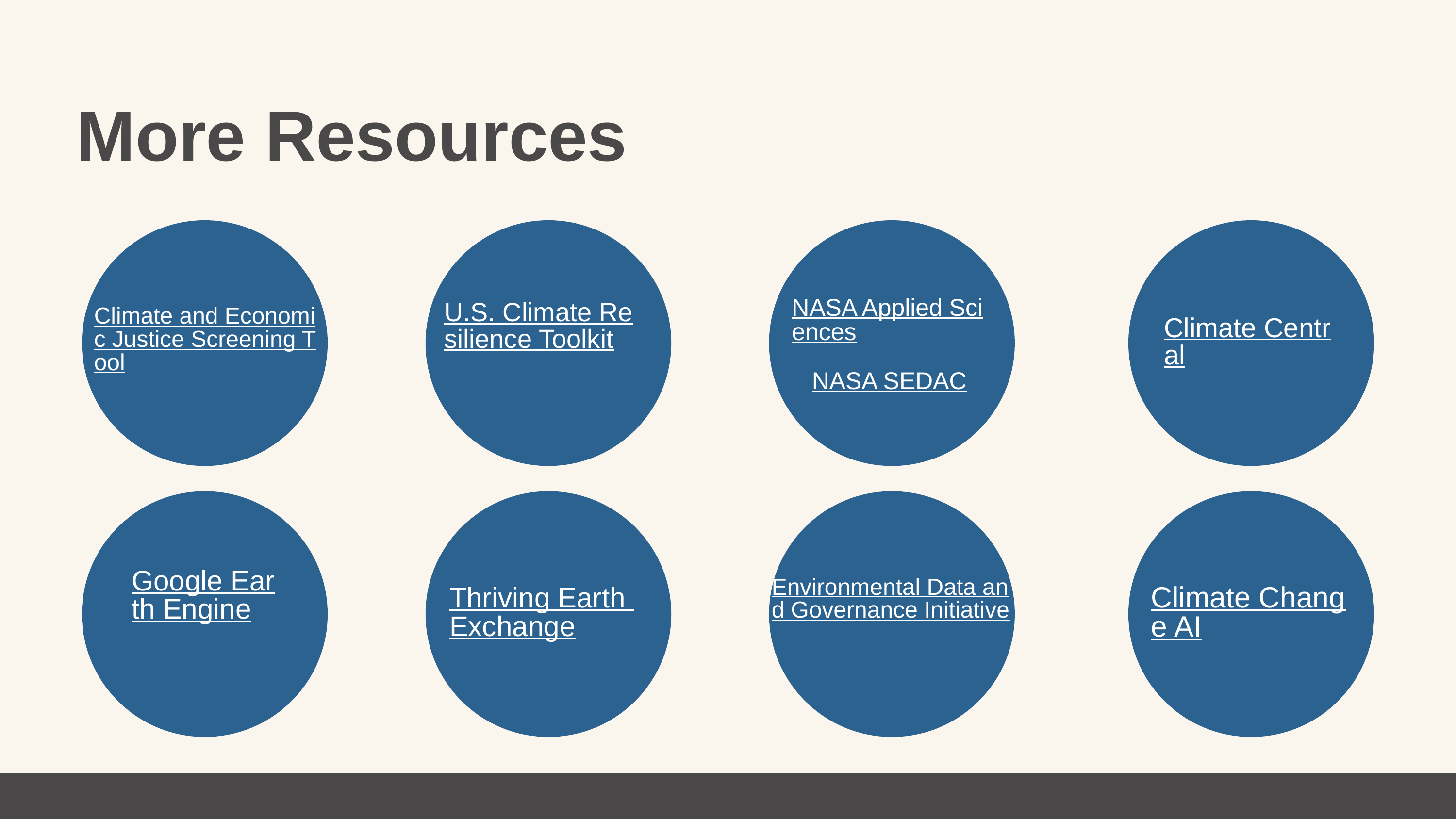

More Resources

NASA Applied Sciences
U.S. Climate Resilience Toolkit
Climate and Economic Justice Screening Tool
Climate Central
NASA SEDAC

Google Earth Engine
Environmental Data and Governance Initiative
Climate Change AI
Thriving Earth Exchange